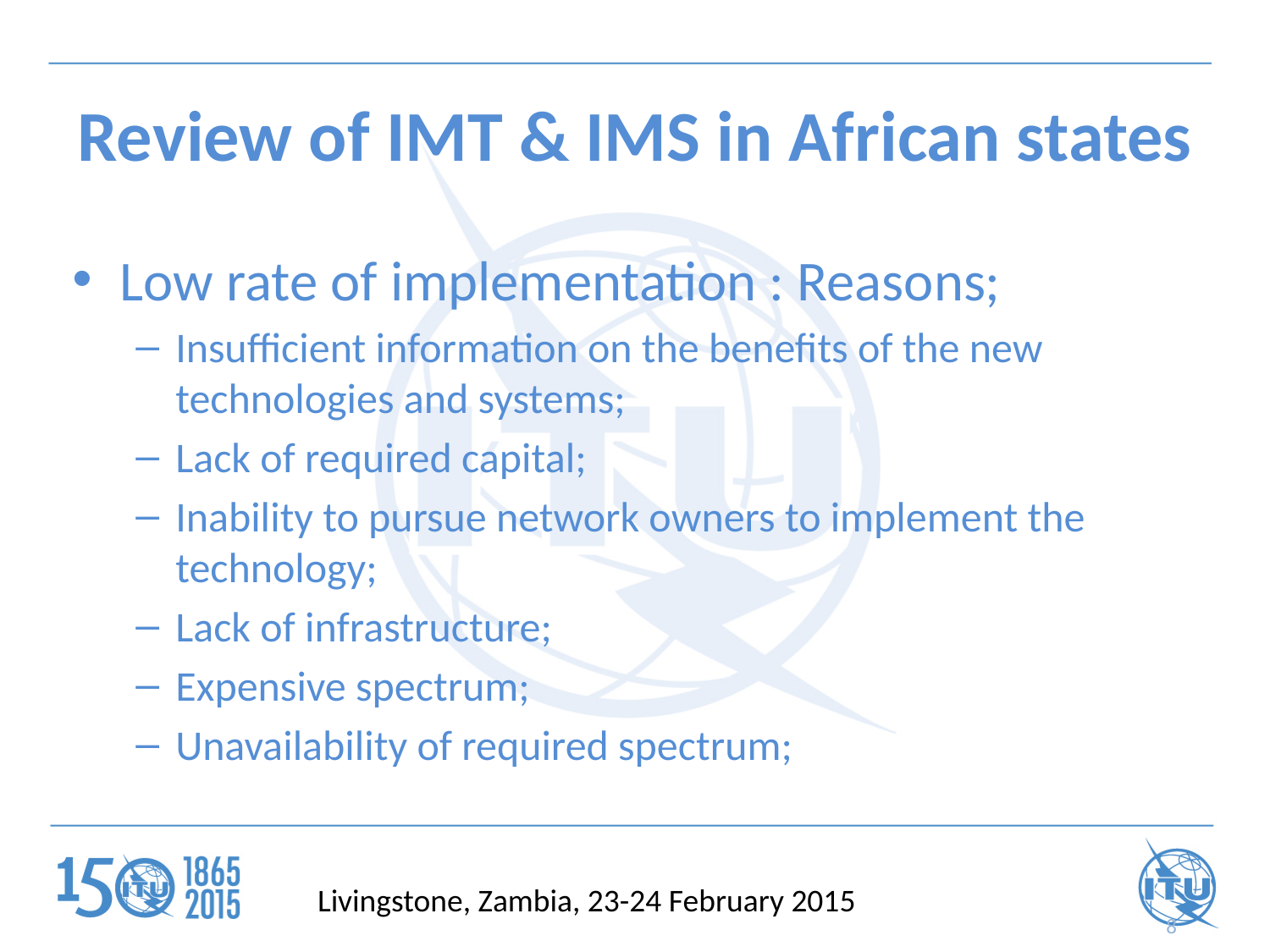

# Review of IMT & IMS in African states
Low rate of implementation : Reasons;
Insufficient information on the benefits of the new technologies and systems;
Lack of required capital;
Inability to pursue network owners to implement the technology;
Lack of infrastructure;
Expensive spectrum;
Unavailability of required spectrum;

Livingstone, Zambia, 23-24 February 2015
8